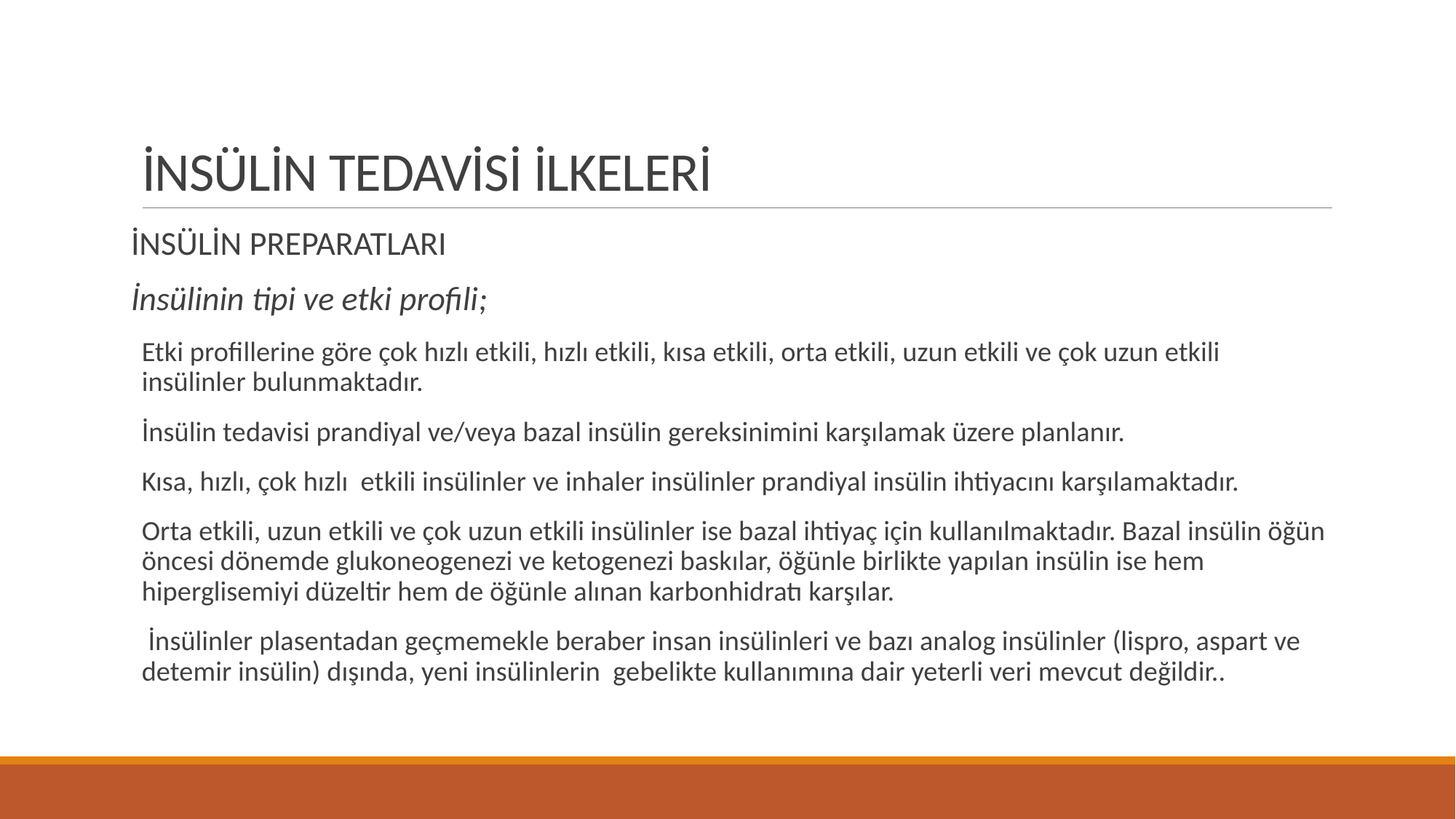

# İNSÜLİN TEDAVİSİ İLKELERİ
İNSÜLİN PREPARATLARI
İnsülinin tipi ve etki profili;
Etki profillerine göre çok hızlı etkili, hızlı etkili, kısa etkili, orta etkili, uzun etkili ve çok uzun etkili insülinler bulunmaktadır.
İnsülin tedavisi prandiyal ve/veya bazal insülin gereksinimini karşılamak üzere planlanır.
Kısa, hızlı, çok hızlı  etkili insülinler ve inhaler insülinler prandiyal insülin ihtiyacını karşılamaktadır.
Orta etkili, uzun etkili ve çok uzun etkili insülinler ise bazal ihtiyaç için kullanılmaktadır. Bazal insülin öğün öncesi dönemde glukoneogenezi ve ketogenezi baskılar, öğünle birlikte yapılan insülin ise hem hiperglisemiyi düzeltir hem de öğünle alınan karbonhidratı karşılar.
 İnsülinler plasentadan geçmemekle beraber insan insülinleri ve bazı analog insülinler (lispro, aspart ve detemir insülin) dışında, yeni insülinlerin  gebelikte kullanımına dair yeterli veri mevcut değildir..